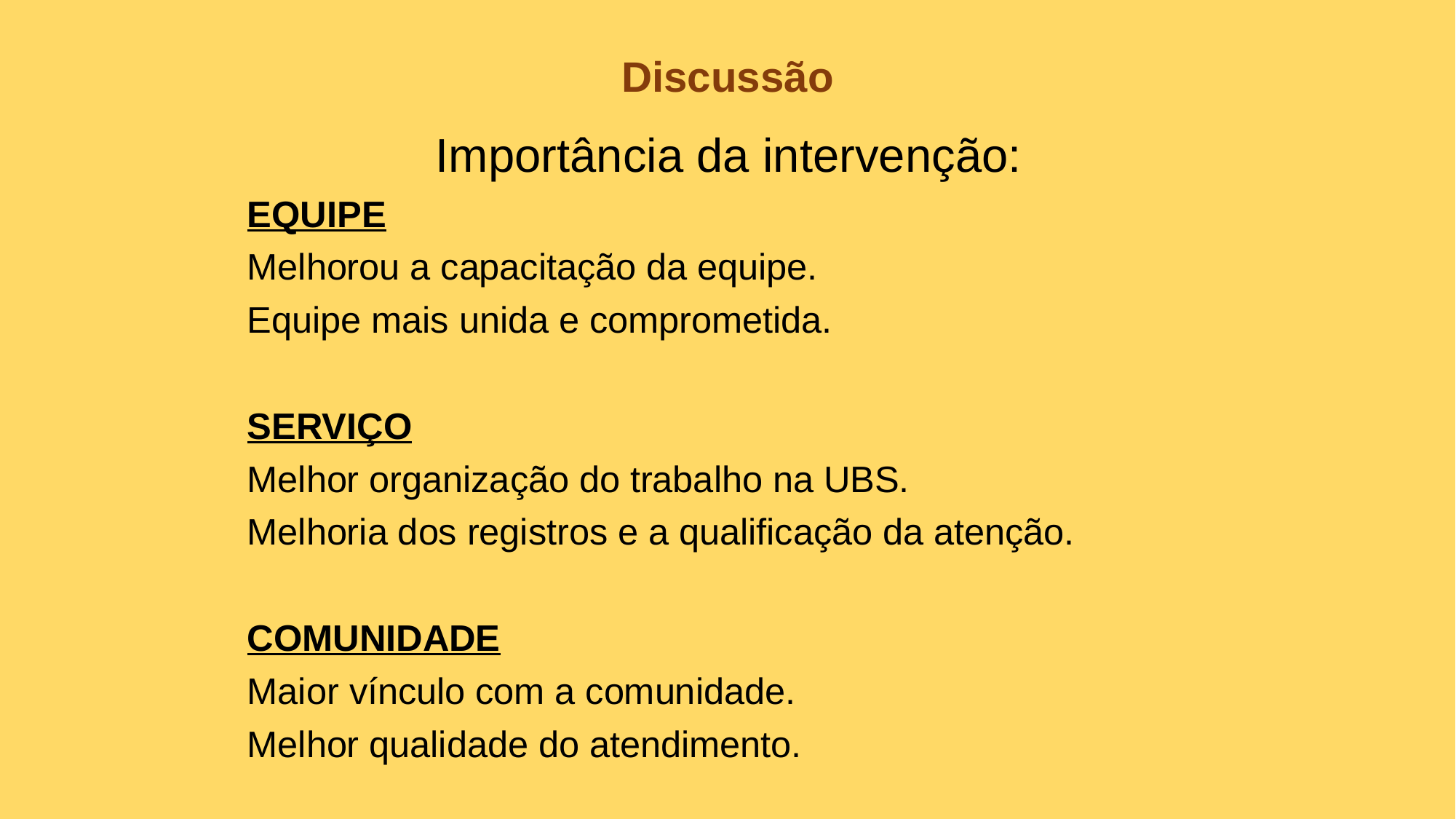

Discussão
Importância da intervenção:
EQUIPE
Melhorou a capacitação da equipe.
Equipe mais unida e comprometida.

SERVIÇO
Melhor organização do trabalho na UBS.
Melhoria dos registros e a qualificação da atenção.

COMUNIDADE
Maior vínculo com a comunidade.
Melhor qualidade do atendimento.